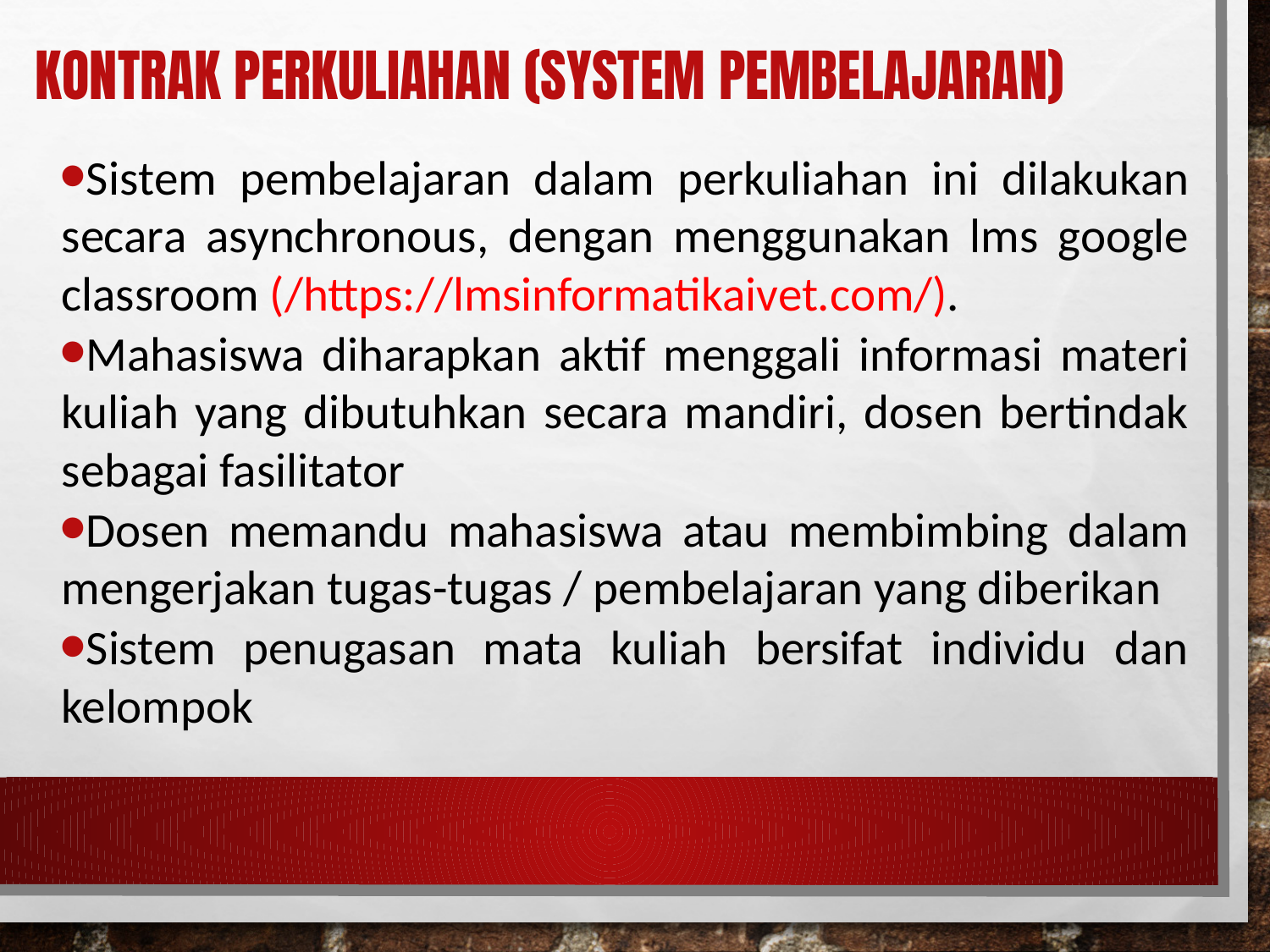

# Kontrak Perkuliahan (system pembelajaran)
Sistem pembelajaran dalam perkuliahan ini dilakukan secara asynchronous, dengan menggunakan lms google classroom (/https://lmsinformatikaivet.com/).
Mahasiswa diharapkan aktif menggali informasi materi kuliah yang dibutuhkan secara mandiri, dosen bertindak sebagai fasilitator
Dosen memandu mahasiswa atau membimbing dalam mengerjakan tugas-tugas / pembelajaran yang diberikan
Sistem penugasan mata kuliah bersifat individu dan kelompok